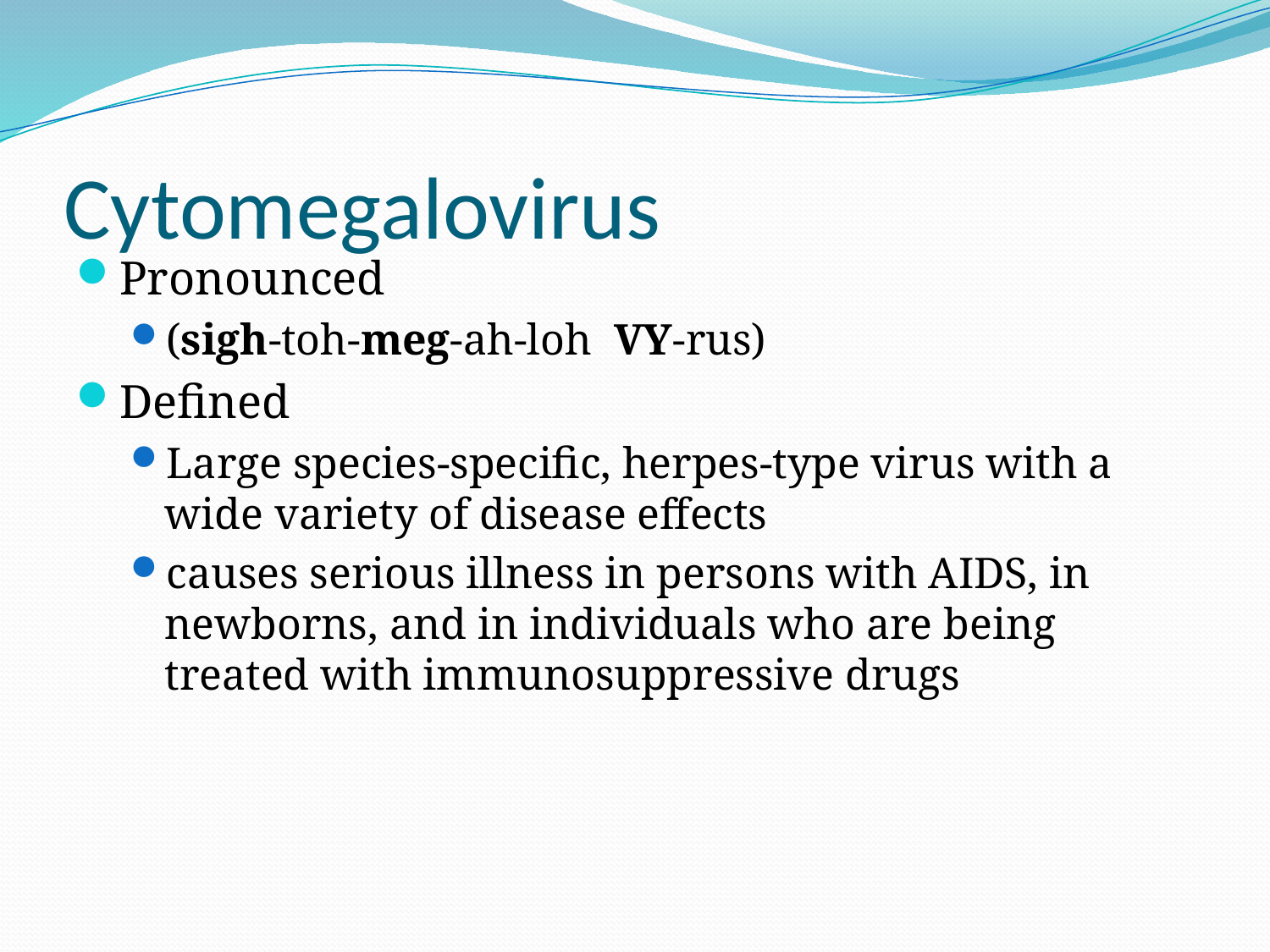

# Cytomegalovirus
Pronounced
(sigh-toh-meg-ah-loh  VY-rus)
Defined
Large species-specific, herpes-type virus with a wide variety of disease effects
causes serious illness in persons with AIDS, in newborns, and in individuals who are being treated with immunosuppressive drugs